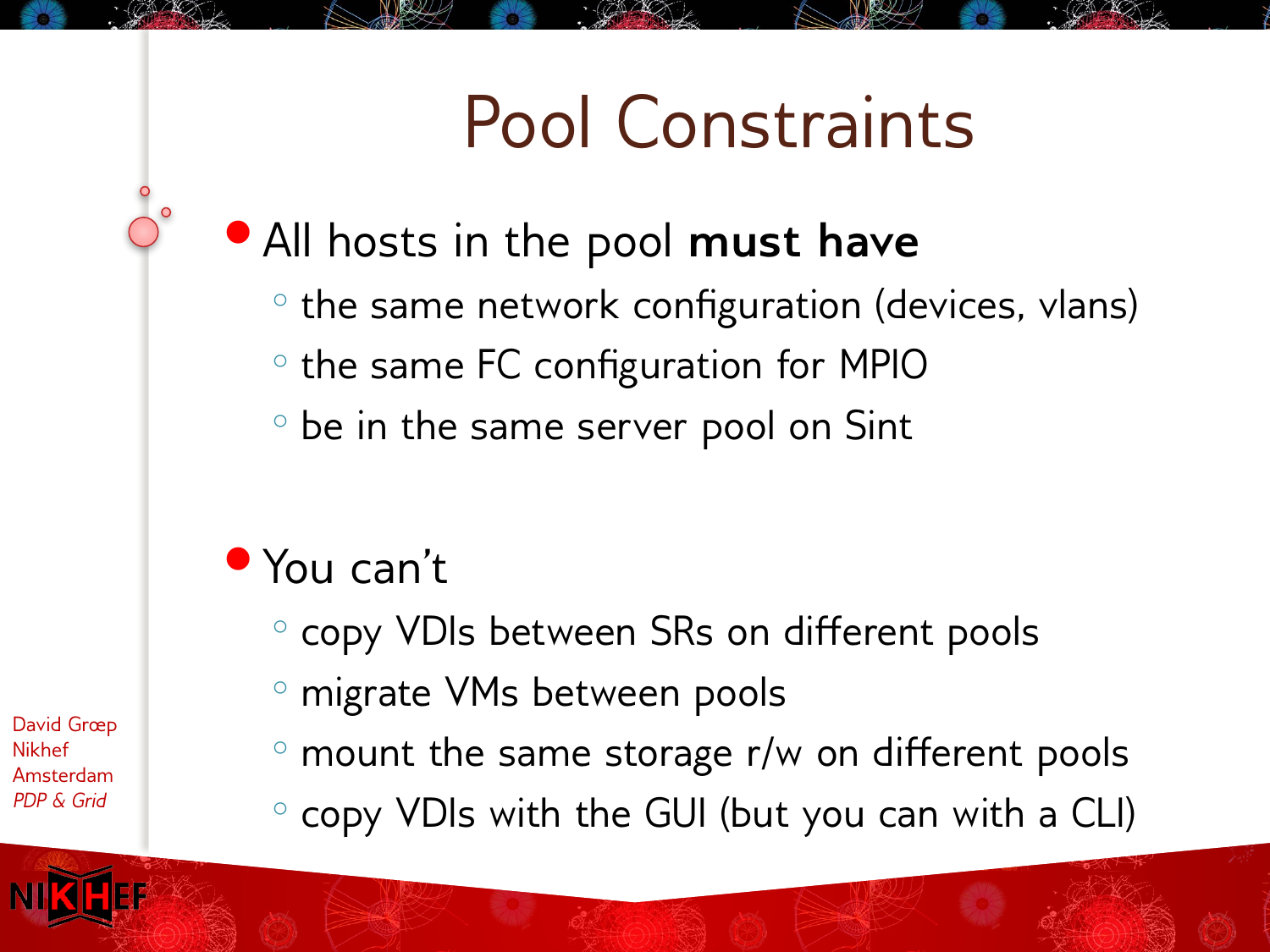

# Pool Constraints
All hosts in the pool must have
the same network configuration (devices, vlans)
the same FC configuration for MPIO
be in the same server pool on Sint

You can’t
copy VDIs between SRs on different pools
migrate VMs between pools
mount the same storage r/w on different pools
copy VDIs with the GUI (but you can with a CLI)